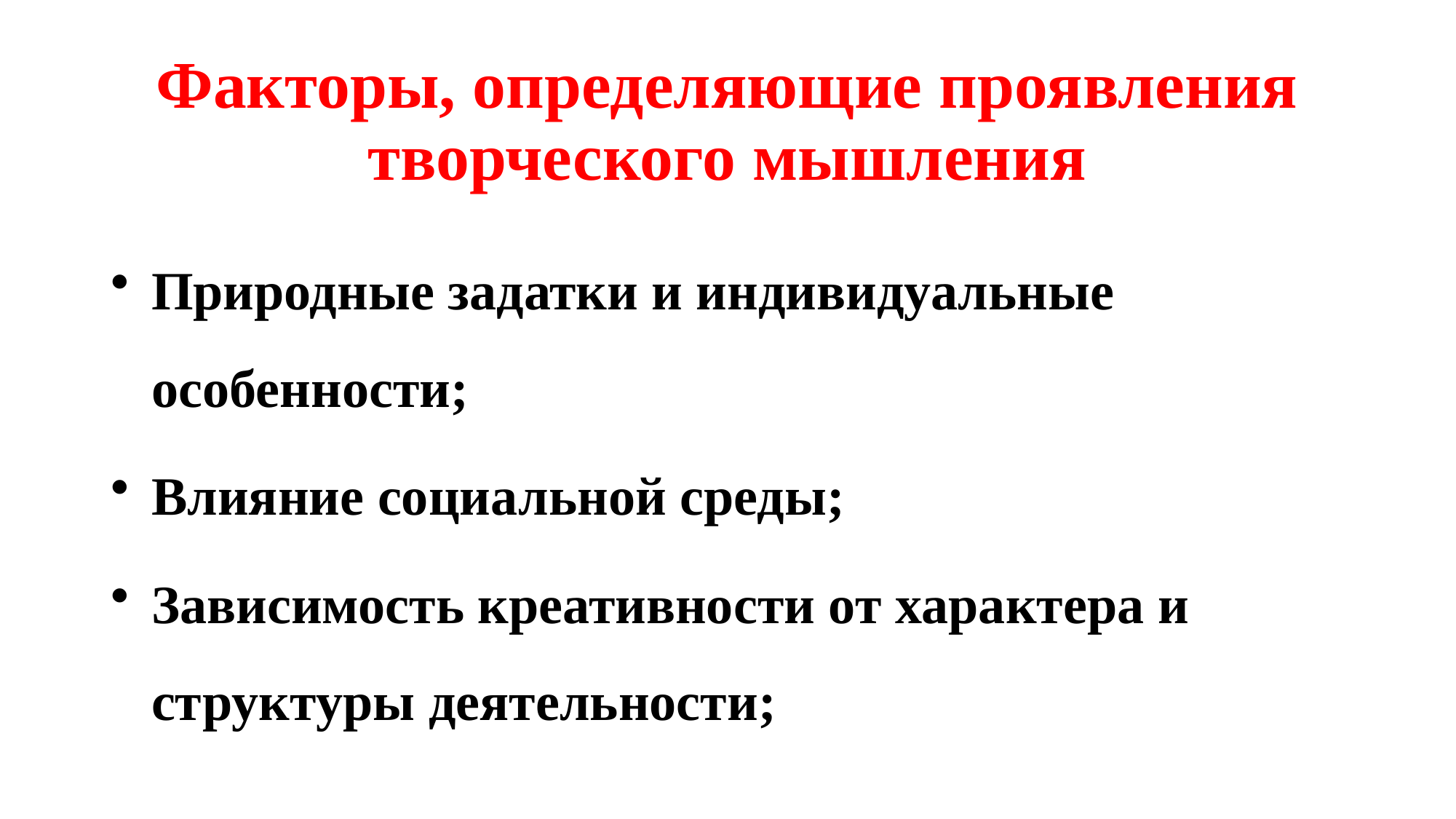

# Факторы, определяющие проявления творческого мышления
Природные задатки и индивидуальные  особенности;
Влияние социальной среды;
Зависимость креативности от характера и структуры деятельности;